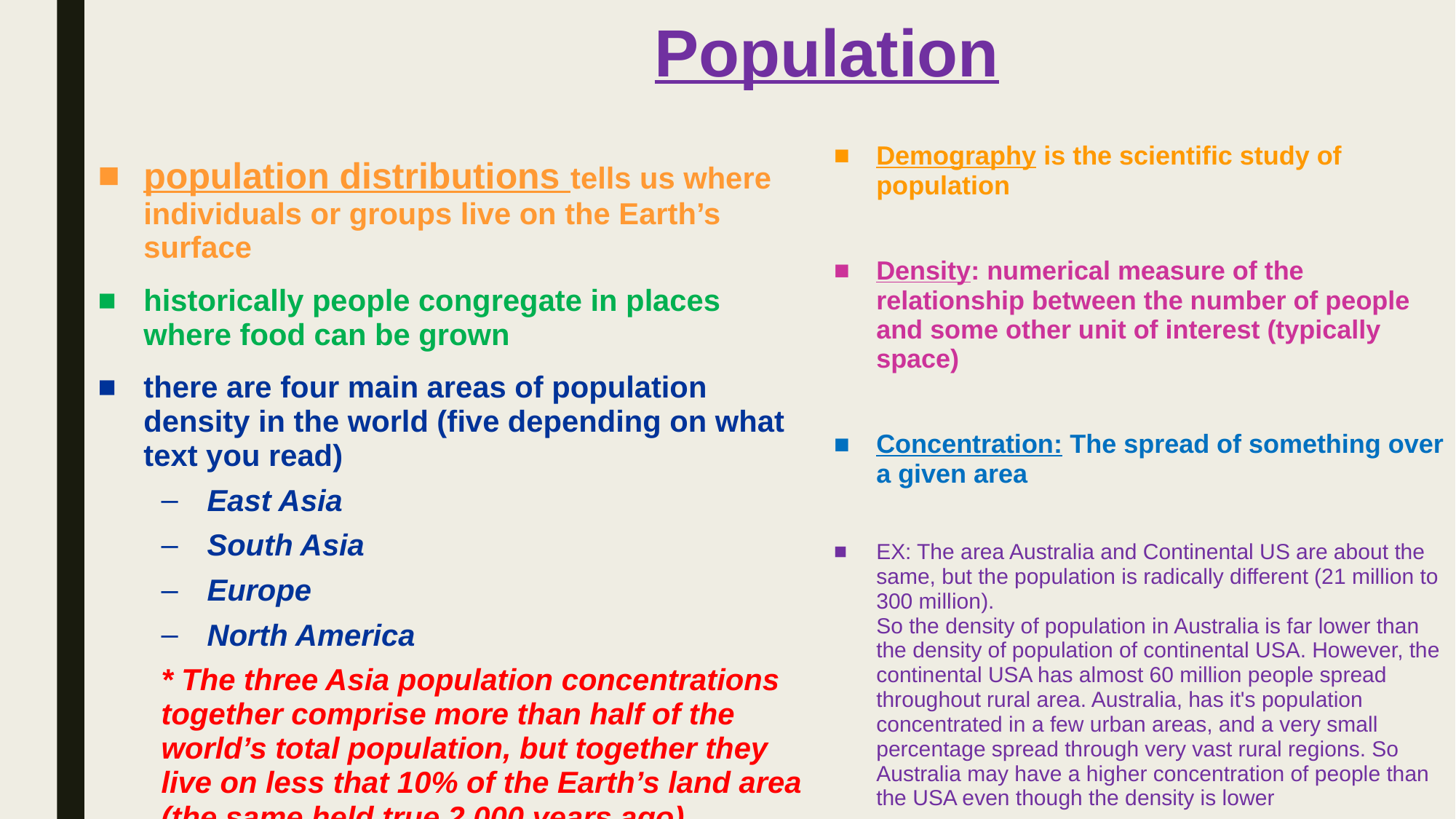

# Population
Demography is the scientific study of population

Density: numerical measure of the relationship between the number of people and some other unit of interest (typically space)

Concentration: The spread of something over a given area

EX: The area Australia and Continental US are about the same, but the population is radically different (21 million to 300 million). 
So the density of population in Australia is far lower than the density of population of continental USA. However, the continental USA has almost 60 million people spread throughout rural area. Australia, has it's population concentrated in a few urban areas, and a very small percentage spread through very vast rural regions. So Australia may have a higher concentration of people than the USA even though the density is lower

population distributions tells us where individuals or groups live on the Earth’s surface
historically people congregate in places where food can be grown
there are four main areas of population density in the world (five depending on what text you read)
East Asia
South Asia
Europe
North America
* The three Asia population concentrations together comprise more than half of the world’s total population, but together they live on less that 10% of the Earth’s land area  (the same held true 2,000 years ago)